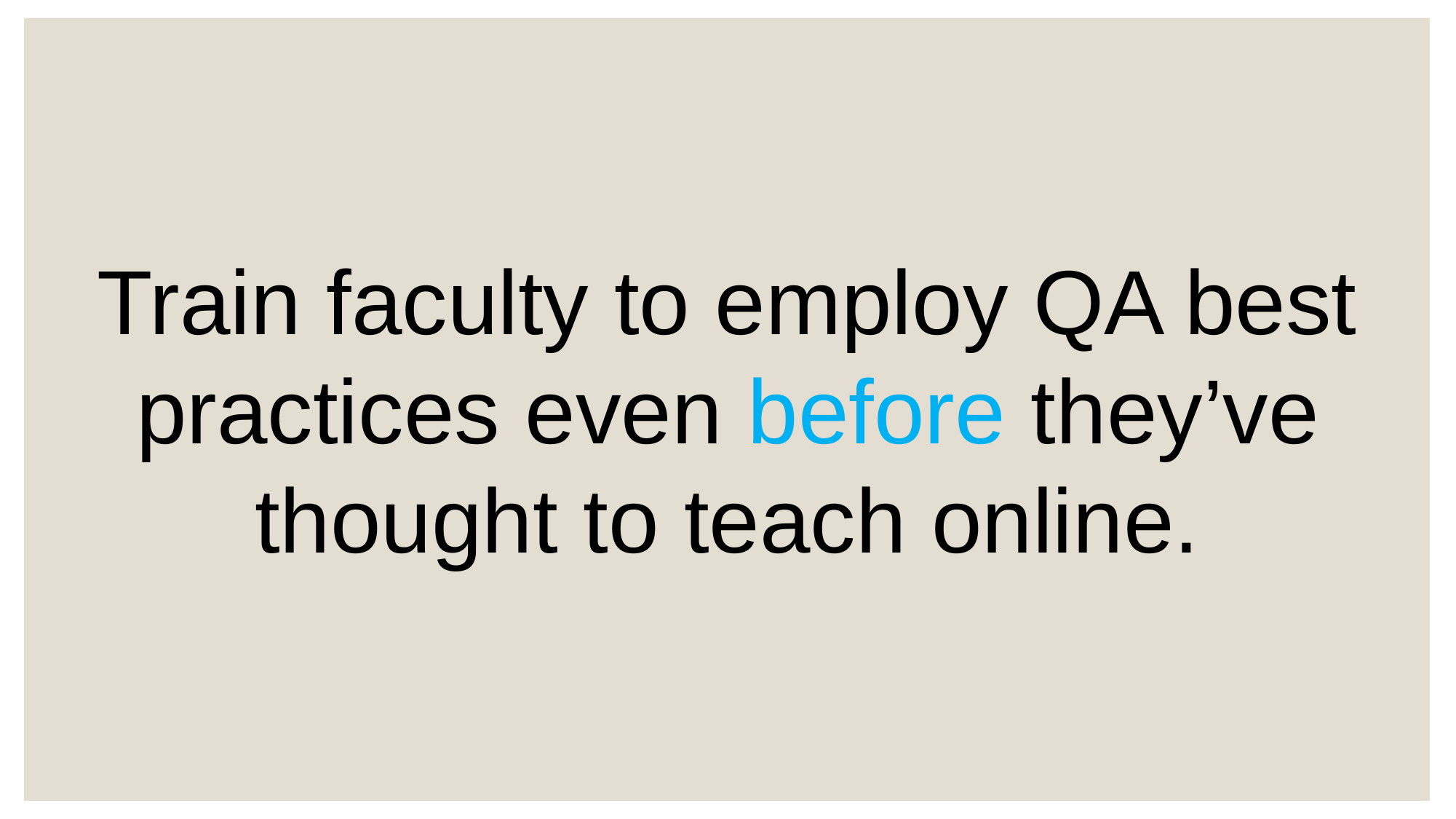

Train faculty to employ QA best practices even before they’ve thought to teach online.